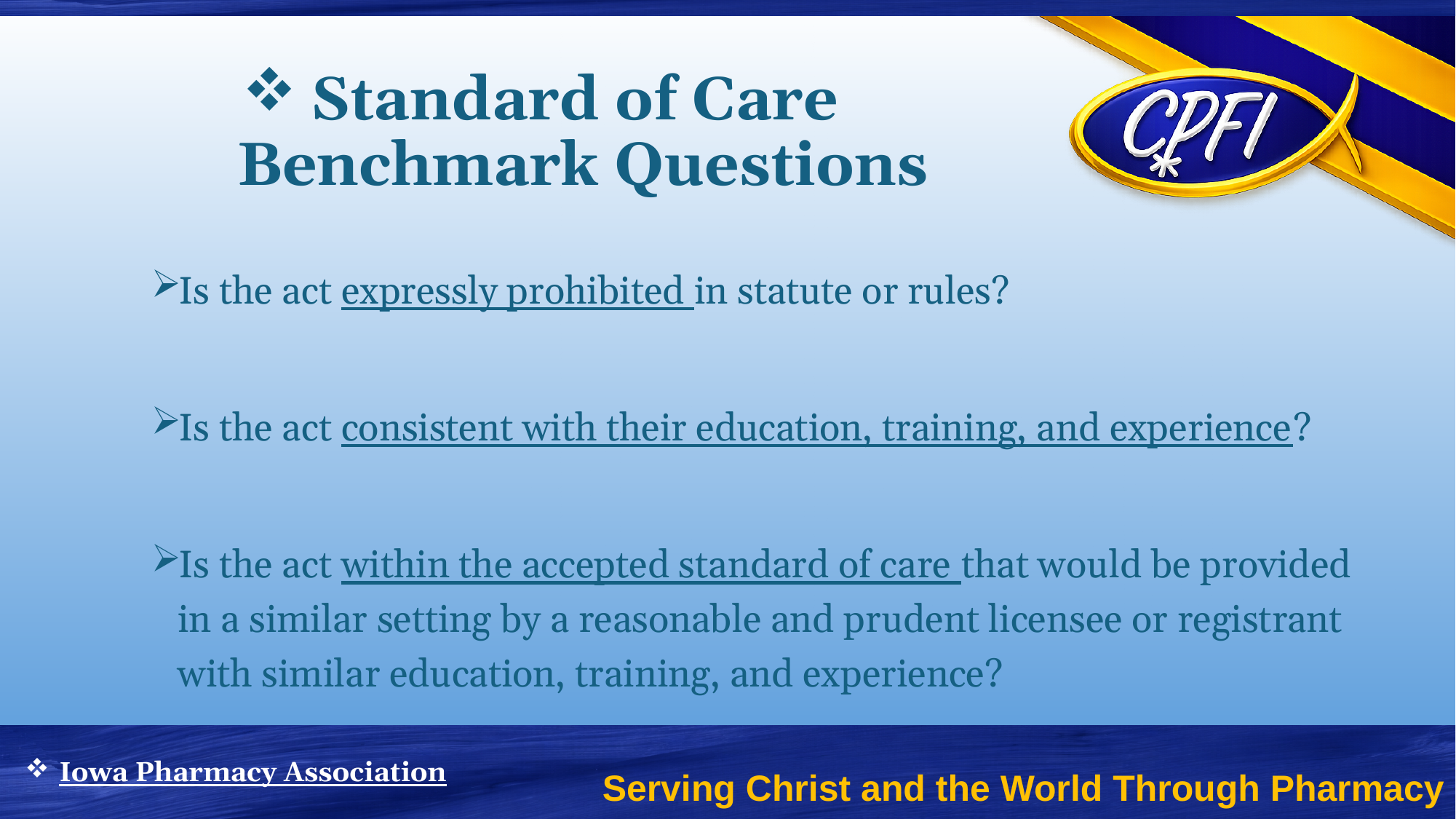

# Standard of Care Benchmark Questions
Is the act expressly prohibited in statute or rules?

Is the act consistent with their education, training, and experience?

Is the act within the accepted standard of care that would be provided in a similar setting by a reasonable and prudent licensee or registrant with similar education, training, and experience?

Iowa Pharmacy Association